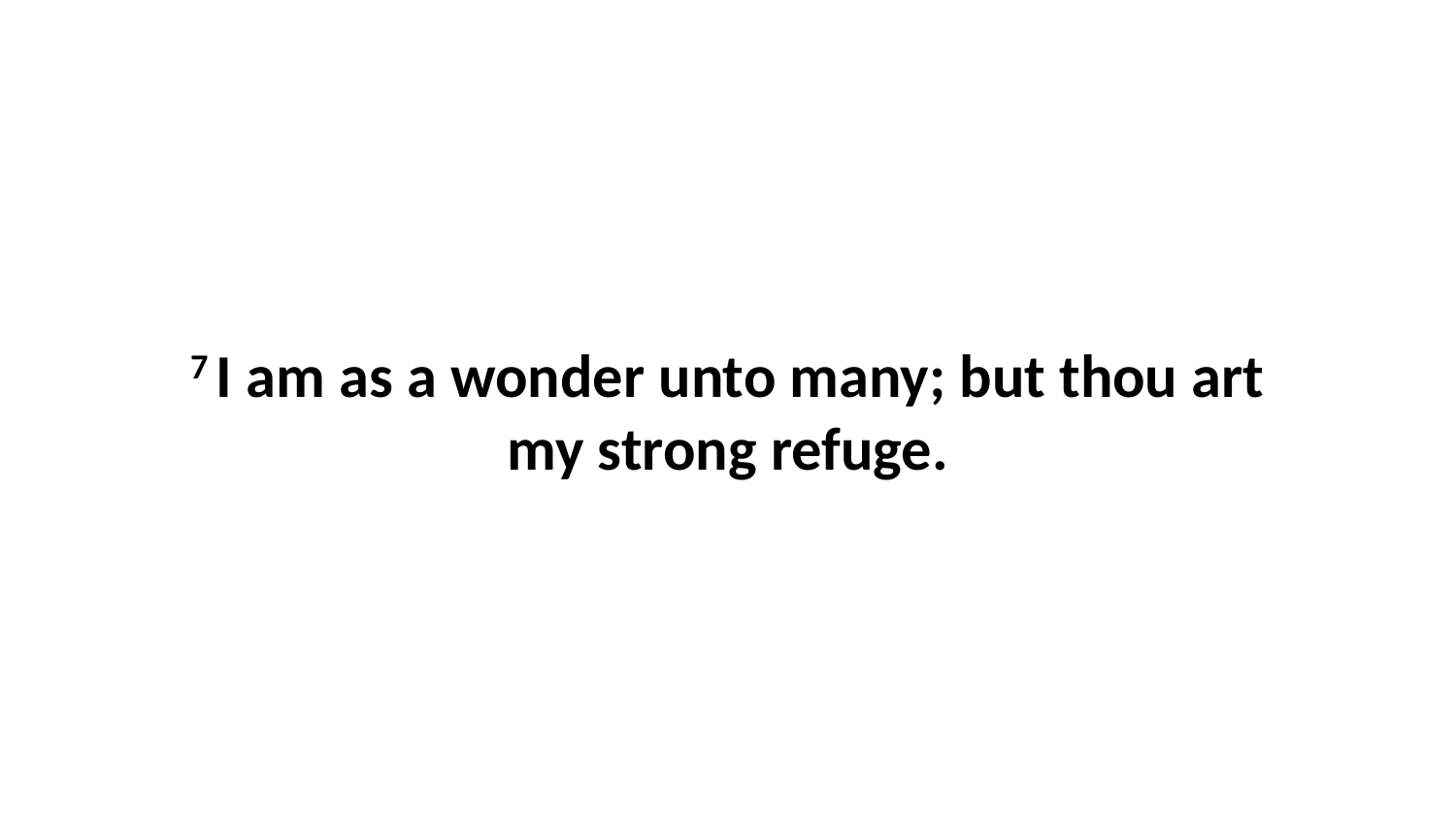

7 I am as a wonder unto many; but thou art my strong refuge.